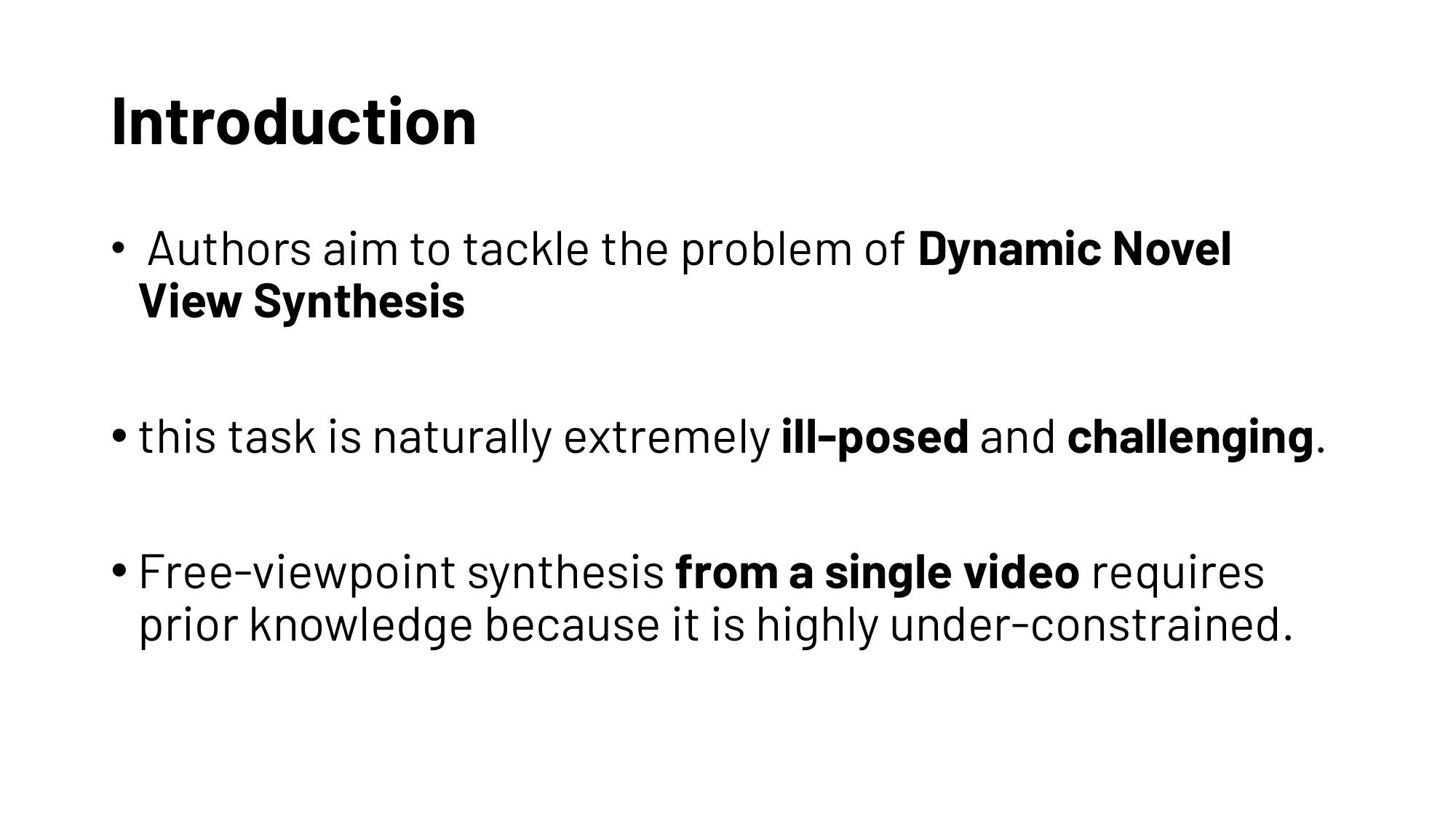

# Introduction
 Authors aim to tackle the problem of Dynamic Novel View Synthesis

this task is naturally extremely ill-posed and challenging.

Free-viewpoint synthesis from a single video requires prior knowledge because it is highly under-constrained.